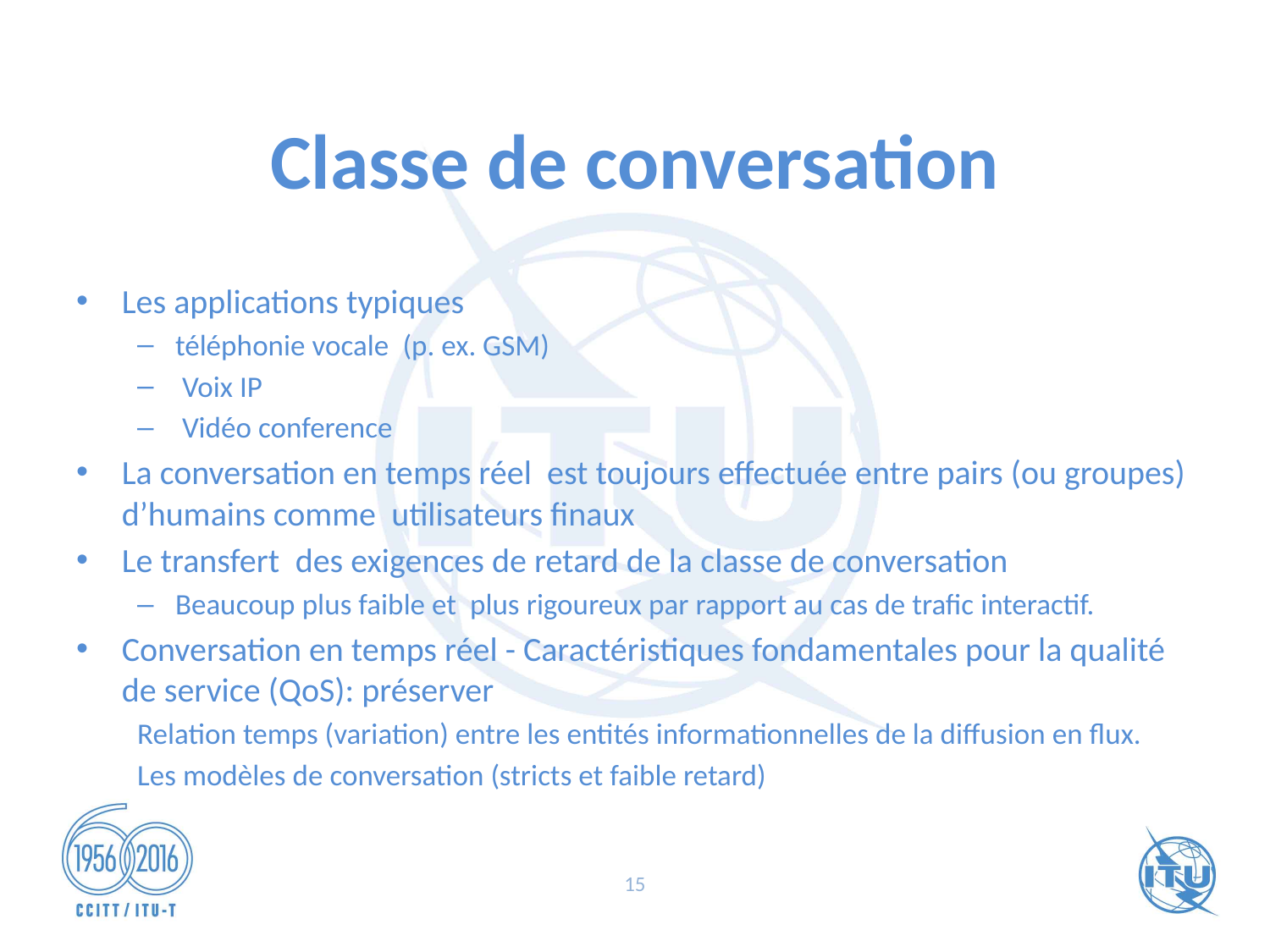

# Classe de conversation
Les applications typiques
téléphonie vocale  (p. ex. GSM)
 Voix IP
 Vidéo conference
La conversation en temps réel  est toujours effectuée entre pairs (ou groupes) d’humains comme  utilisateurs finaux
Le transfert  des exigences de retard de la classe de conversation
Beaucoup plus faible et  plus rigoureux par rapport au cas de trafic interactif.
Conversation en temps réel - Caractéristiques fondamentales pour la qualité de service (QoS): préserver
Relation temps (variation) entre les entités informationnelles de la diffusion en flux.
Les modèles de conversation (stricts et faible retard)
15